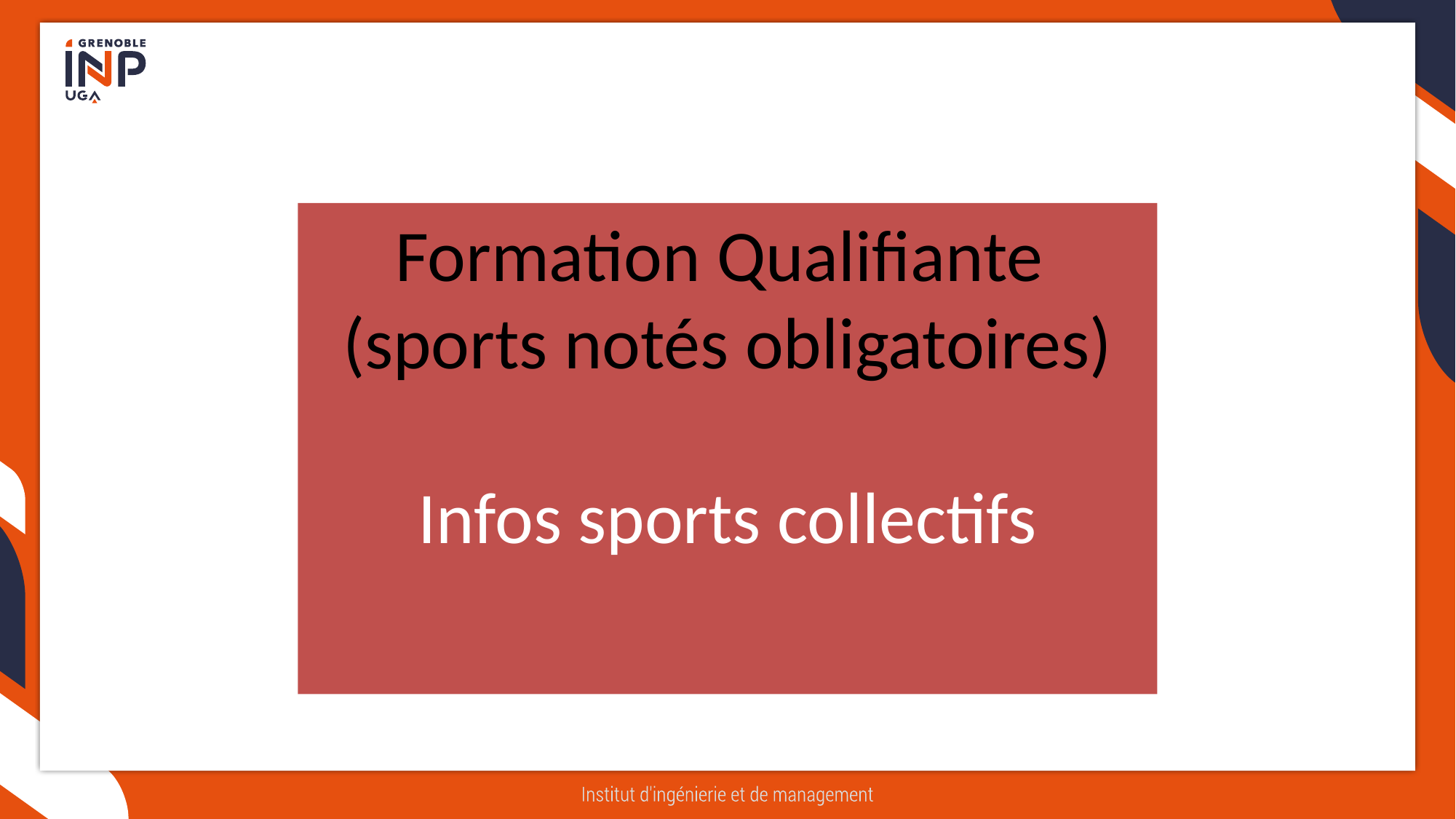

Formation Qualifiante
(sports notés obligatoires)

Infos sports collectifs